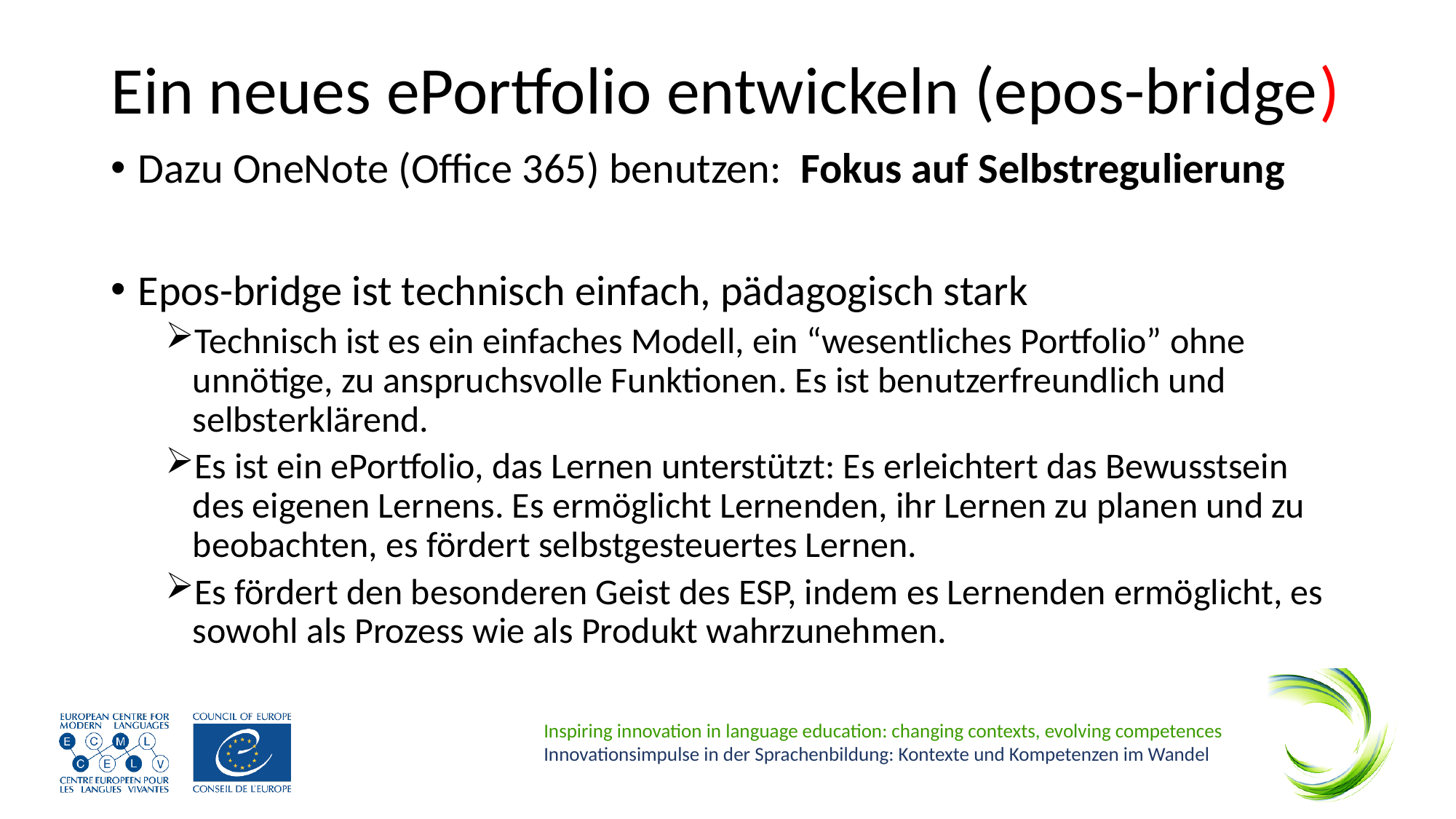

# Ein neues ePortfolio entwickeln (epos-bridge)
Dazu OneNote (Office 365) benutzen:  Fokus auf Selbstregulierung

Epos-bridge ist technisch einfach, pädagogisch stark
Technisch ist es ein einfaches Modell, ein “wesentliches Portfolio” ohne unnötige, zu anspruchsvolle Funktionen. Es ist benutzerfreundlich und selbsterklärend.
Es ist ein ePortfolio, das Lernen unterstützt: Es erleichtert das Bewusstsein des eigenen Lernens. Es ermöglicht Lernenden, ihr Lernen zu planen und zu beobachten, es fördert selbstgesteuertes Lernen.
Es fördert den besonderen Geist des ESP, indem es Lernenden ermöglicht, es sowohl als Prozess wie als Produkt wahrzunehmen.